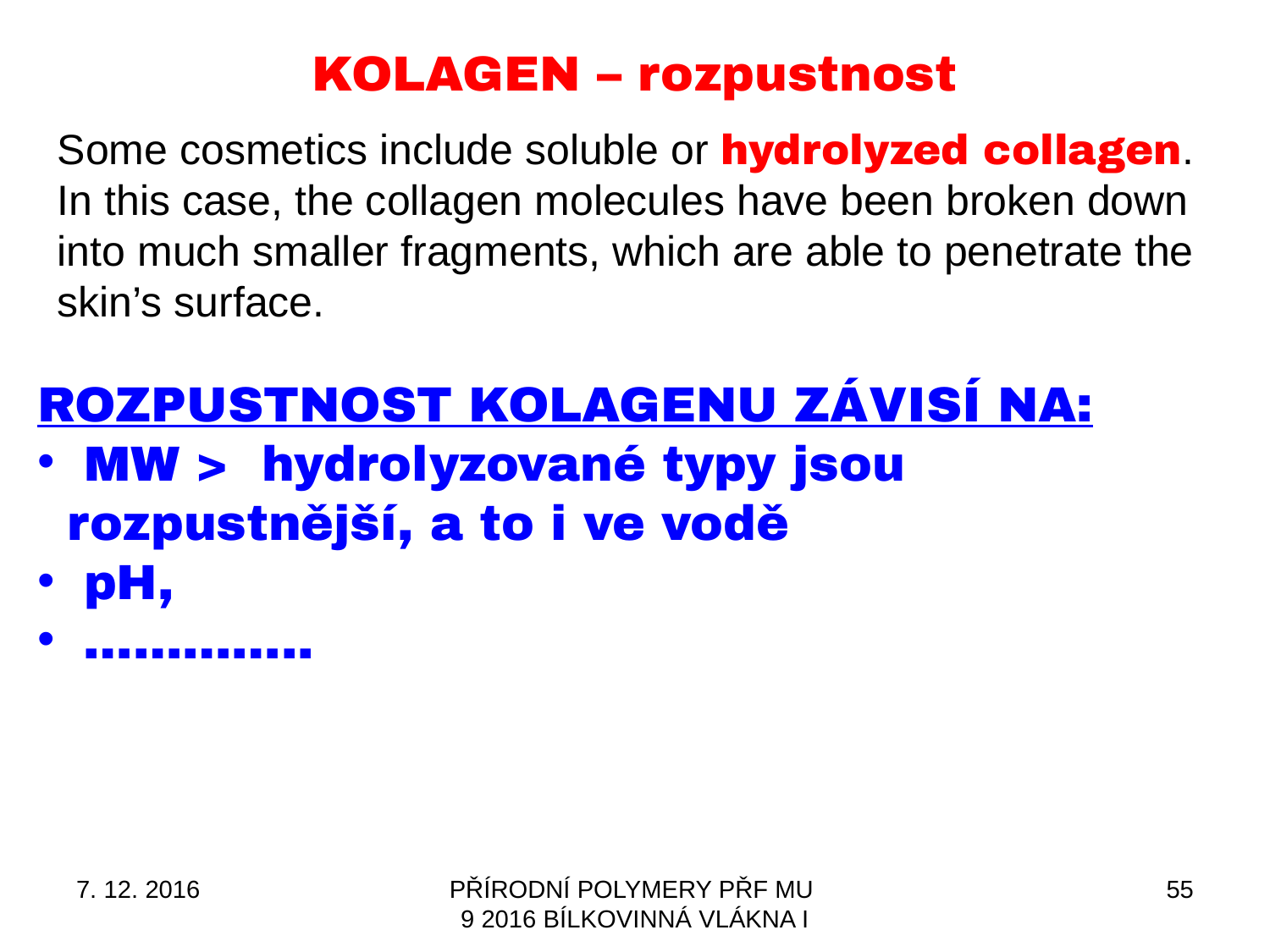

# KOLAGEN – rozpustnost
Some cosmetics include soluble or hydrolyzed collagen. In this case, the collagen molecules have been broken down into much smaller fragments, which are able to penetrate the skin’s surface.
ROZPUSTNOST KOLAGENU ZÁVISÍ NA:
 MW >  hydrolyzované typy jsou rozpustnější, a to i ve vodě
 pH,
 …………..
7. 12. 2016
PŘÍRODNÍ POLYMERY PŘF MU  9 2016 BÍLKOVINNÁ VLÁKNA I
55